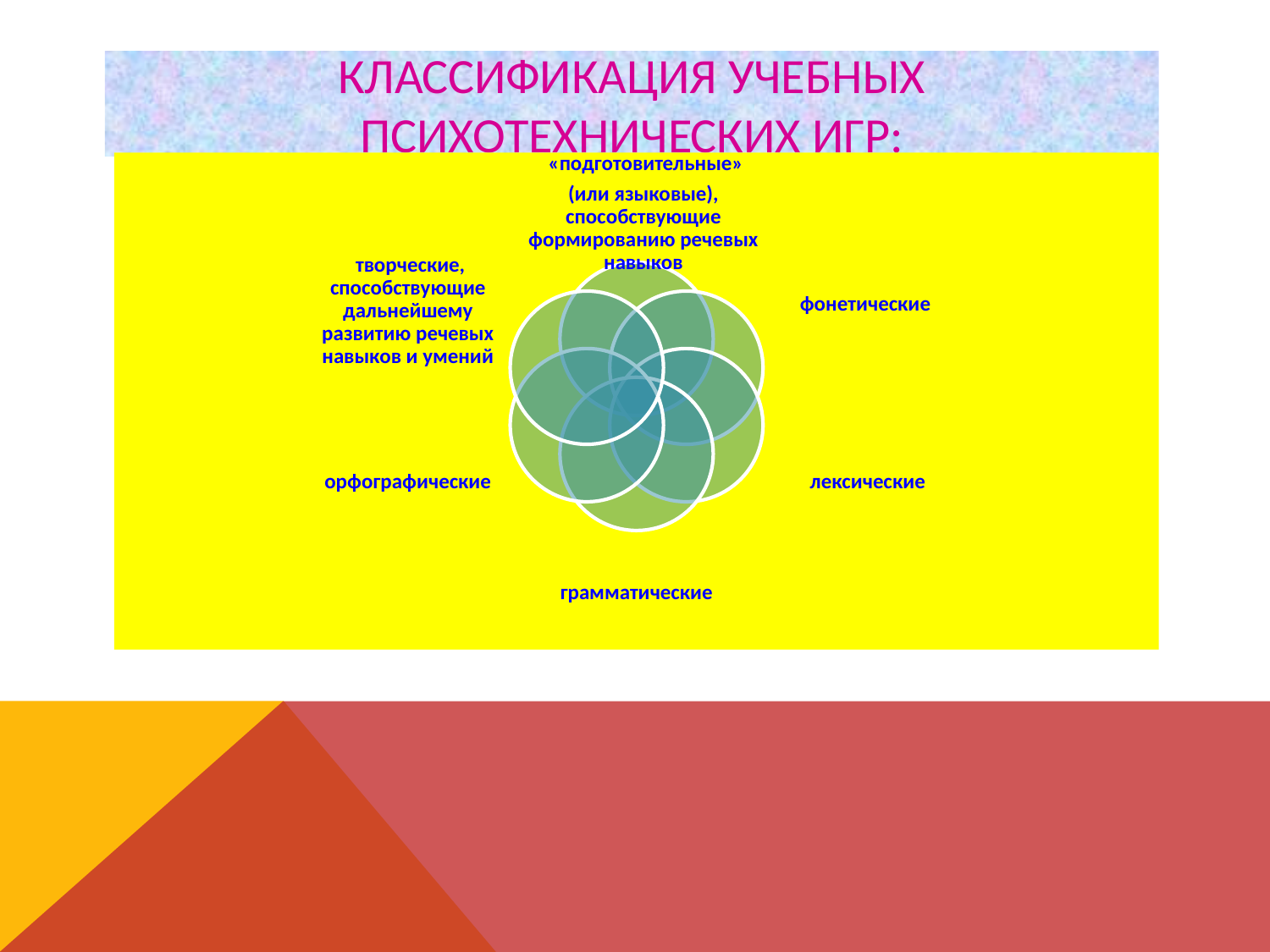

# Классификация учебных психотехнических игр:
 «подготовительные»
(или языковые), способствующие формированию речевых навыков
фонетические
 лексические
грамматические
орфографические
 творческие, способствующие дальнейшему развитию речевых навыков и умений